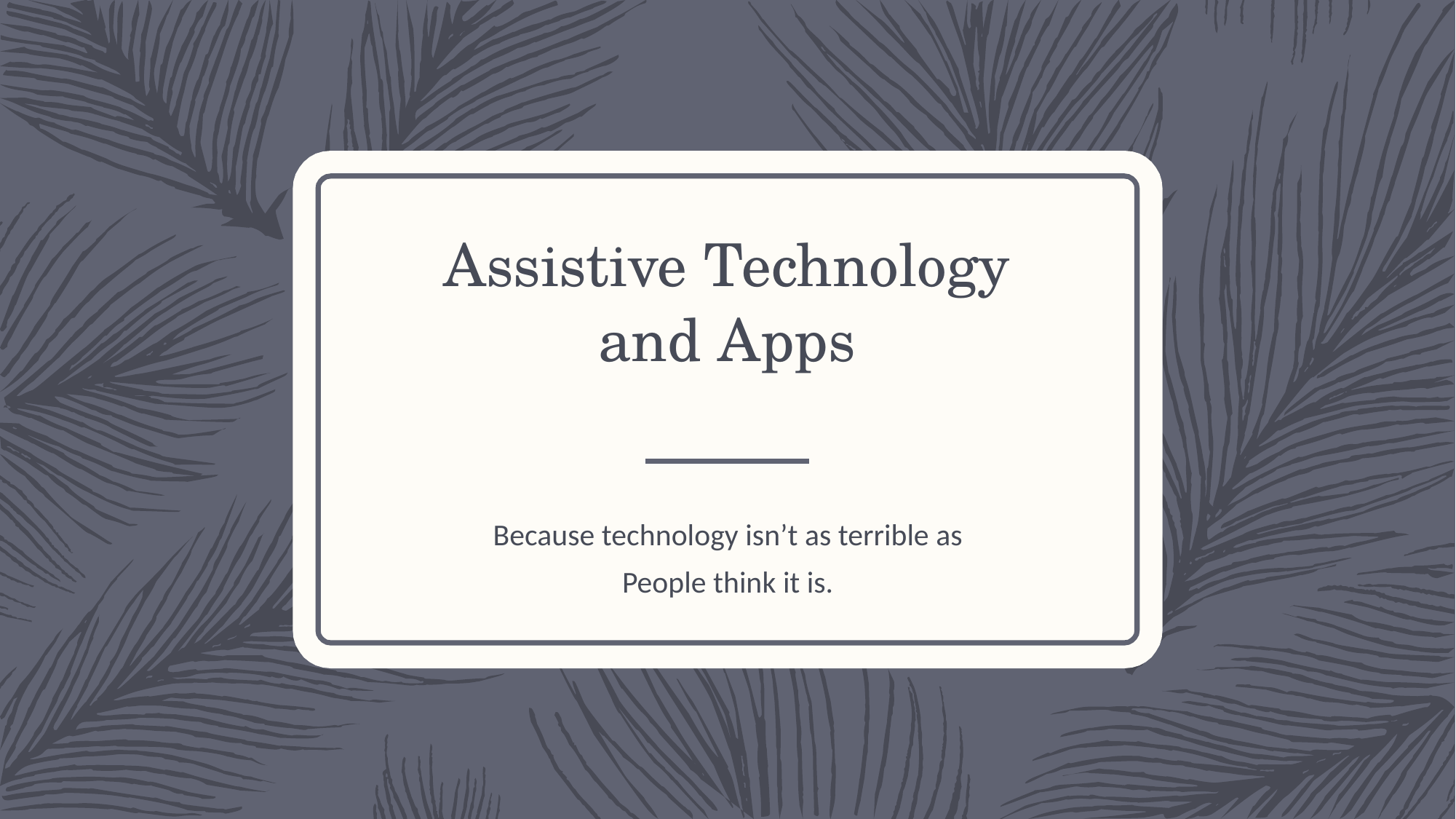

# Assistive Technology and Apps
Because technology isn’t as terrible as
People think it is.